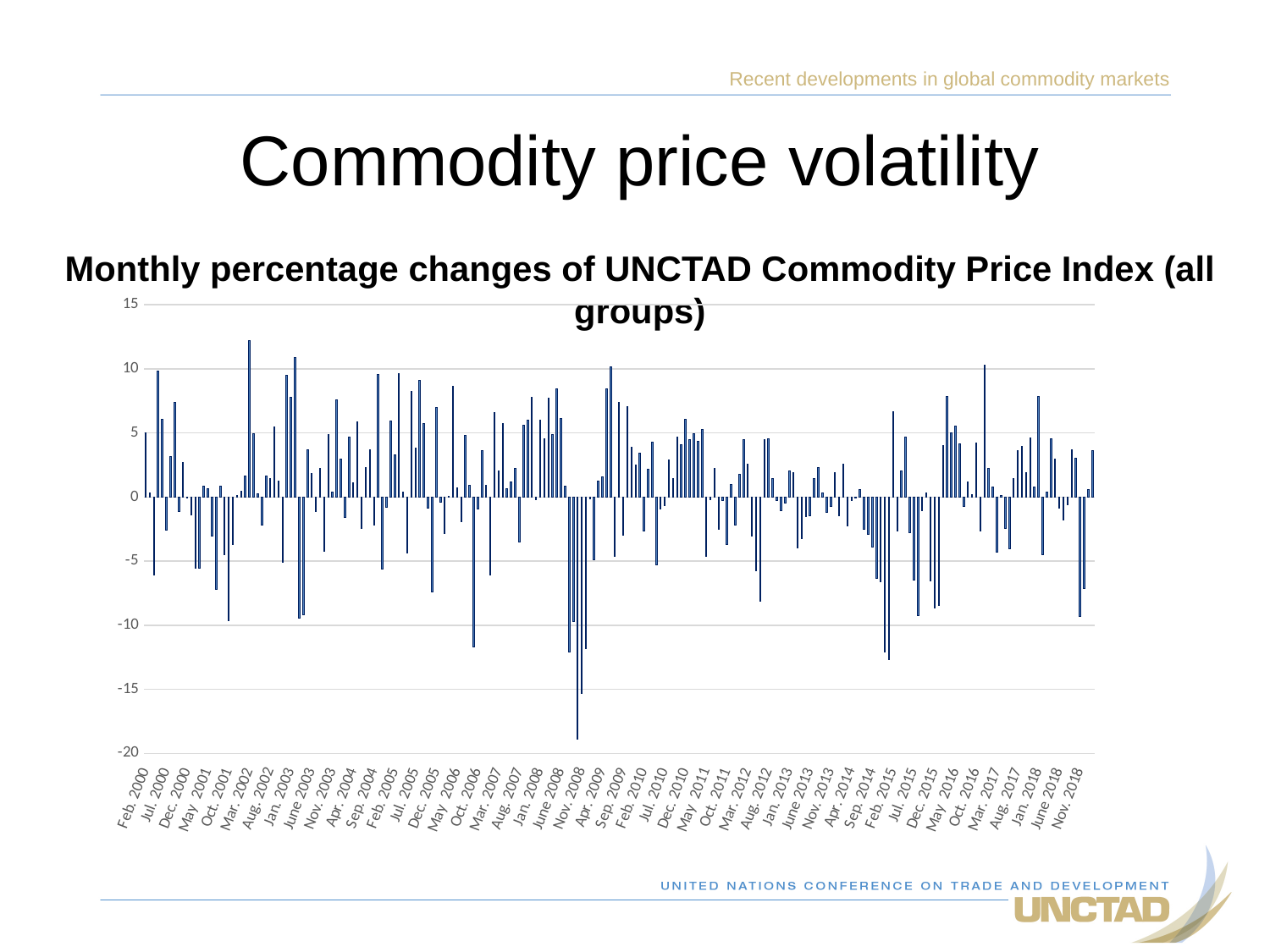

Recent developments in global commodity markets
# Commodity price volatility
Monthly percentage changes of UNCTAD Commodity Price Index (all groups)

### Chart

| Category | Monthly percentage change of UNCTAD commodity price index (all groups) |
|---|---|
| Feb. 2000 | 5.001020616452328 |
| Mar. 2000 | 0.3304821150855399 |
| Apr. 2000 | -6.064716140282895 |
| May  2000 | 9.839108910891097 |
| June 2000 | 6.0845070422535255 |
| Jul. 2000 | -2.602230483271373 |
| Aug. 2000 | 3.1806615776081424 |
| Sep. 2000 | 7.398273736128228 |
| Oct. 2000 | -1.148105625717559 |
| Nov. 2000 | 2.6879044300647044 |
| Dec. 2000 | -0.0646307965745664 |
| Jan. 2001 | -1.3742926434923224 |
| Feb. 2001 | -5.524590163934422 |
| Mar. 2001 | -5.535311469720639 |
| Apr. 2001 | 0.8633357825128561 |
| May  2001 | 0.6374066654525613 |
| June 2001 | -3.0763662685486715 |
| Jul. 2001 | -7.2068707991038075 |
| Aug. 2001 | 0.8249496981891279 |
| Sep. 2001 | -4.490121732189184 |
| Oct. 2001 | -9.632260760551608 |
| Nov. 2001 | -3.722543352601155 |
| Dec. 2001 | 0.1200768491834706 |
| Jan. 2002 | 0.4317582153993757 |
| Feb. 2002 | 1.671841413900174 |
| Mar. 2002 | 12.191684284707534 |
| Apr. 2002 | 4.962311557788954 |
| May  2002 | 0.2593257530420815 |
| June 2002 | -2.1886191802626374 |
| Jul. 2002 | 1.647681041497157 |
| Aug. 2002 | 1.4608765259155574 |
| Sep. 2002 | 5.483234714003934 |
| Oct. 2002 | 1.2341062079282044 |
| Nov. 2002 | -5.0978943479866965 |
| Dec. 2002 | 9.517321915142078 |
| Jan. 2003 | 7.801670517149446 |
| Feb. 2003 | 10.863831190240692 |
| Mar. 2003 | -9.45724907063197 |
| Apr. 2003 | -9.164066349154208 |
| May  2003 | 3.6883022961489766 |
| June 2003 | 1.830863121185697 |
| Jul. 2003 | -1.1472602739726057 |
| Aug. 2003 | 2.2345401004677052 |
| Sep. 2003 | -4.201965435445618 |
| Oct. 2003 | 4.899186416696151 |
| Nov. 2003 | 0.3540718259989898 |
| Dec. 2003 | 7.610887096774183 |
| Jan. 2004 | 2.9352068696331144 |
| Feb. 2004 | -1.6229334142272218 |
| Mar. 2004 | 4.687018193031154 |
| Apr. 2004 | 1.0898379970544843 |
| May  2004 | 5.871212121212123 |
| June 2004 | -2.4494289252786583 |
| Jul. 2004 | 2.3134433629566944 |
| Aug. 2004 | 3.708810147525159 |
| Sep. 2004 | -2.166976867854288 |
| Oct. 2004 | 9.580105992662043 |
| Nov. 2004 | -5.629960317460325 |
| Dec. 2004 | -0.8147174770039295 |
| Jan. 2005 | 5.935347111817686 |
| Feb. 2005 | 3.264132066033016 |
| Mar. 2005 | 9.64030519559163 |
| Apr. 2005 | 0.4087042969181537 |
| May  2005 | -4.356435643564365 |
| June 2005 | 8.247066942719119 |
| Jul. 2005 | 3.846562533205828 |
| Aug. 2005 | 9.07602578532691 |
| Sep. 2005 | 5.7035647279549835 |
| Oct. 2005 | -0.8785942492012859 |
| Nov. 2005 | -7.431283015489299 |
| Dec. 2005 | 7.01228358642035 |
| Jan. 2006 | -0.3976861894432373 |
| Feb. 2006 | -2.8402903811252354 |
| Mar. 2006 | 0.0653777902306971 |
| Apr. 2006 | 8.633563561694979 |
| May  2006 | 0.6959360769825605 |
| June 2006 | -1.9283276450511988 |
| Jul. 2006 | 4.802505655124409 |
| Aug. 2006 | 0.9463722397476346 |
| Sep. 2006 | -11.70230263157894 |
| Oct. 2006 | -0.9592996181428715 |
| Nov. 2006 | 3.601655068647732 |
| Dec. 2006 | 0.9439956430970247 |
| Jan. 2007 | -6.114558043341424 |
| Feb. 2007 | 6.570251891581266 |
| Mar. 2007 | 2.058056978520721 |
| Apr. 2007 | 5.7150405072208486 |
| May  2007 | 0.6330695543523575 |
| June 2007 | 1.1671219269927957 |
| Jul. 2007 | 2.2582228767795822 |
| Aug. 2007 | -3.4885581693070886 |
| Sep. 2007 | 5.579505886254344 |
| Oct. 2007 | 5.975657636435033 |
| Nov. 2007 | 7.80972139893301 |
| Dec. 2007 | -0.23367697594501952 |
| Jan. 2008 | 5.972719757508966 |
| Feb. 2008 | 4.563479165312345 |
| Mar. 2008 | 7.690394777743242 |
| Apr. 2008 | 4.843551552938468 |
| May  2008 | 8.45768404823522 |
| June 2008 | 6.143067472203887 |
| Jul. 2008 | 0.8705218347921716 |
| Aug. 2008 | -12.08686993219213 |
| Sep. 2008 | -9.697950377562037 |
| Oct. 2008 | -18.892605423485843 |
| Nov. 2008 | -15.317770086162454 |
| Dec. 2008 | -11.853204626489257 |
| Jan. 2009 | -0.13812154696132653 |
| Feb. 2009 | -4.900217348350123 |
| Mar. 2009 | 1.2674007895283594 |
| Apr. 2009 | 1.5900697578990532 |
| May  2009 | 8.43178834696556 |
| June 2009 | 10.178804246600864 |
| Jul. 2009 | -4.59808976417885 |
| Aug. 2009 | 7.353592628687869 |
| Sep. 2009 | -2.9545266980275633 |
| Oct. 2009 | 7.058423335317627 |
| Nov. 2009 | 3.900230359837962 |
| Dec. 2009 | 2.4770642201834714 |
| Jan. 2010 | 3.4392718591465337 |
| Feb. 2010 | -2.6685899747565935 |
| Mar. 2010 | 2.163764357169334 |
| Apr. 2010 | 4.2503807935011135 |
| May  2010 | -5.308564669867109 |
| June 2010 | -0.940484937545923 |
| Jul. 2010 | -0.6453048509123309 |
| Aug. 2010 | 2.8742067935797113 |
| Sep. 2010 | 1.4150943396226332 |
| Oct. 2010 | 4.679785330948116 |
| Nov. 2010 | 4.080935128853646 |
| Dec. 2010 | 6.035728359385261 |
| Jan. 2011 | 4.502942087333547 |
| Feb. 2011 | 4.93124703651019 |
| Mar. 2011 | 4.3154089471306 |
| Apr. 2011 | 5.263157894736842 |
| May  2011 | -4.6244855967078236 |
| June 2011 | -0.2319184510004891 |
| Jul. 2011 | 2.2272678127365144 |
| Aug. 2011 | -2.5489159175039626 |
| Sep. 2011 | -0.28760581723464357 |
| Oct. 2011 | -3.673469387755102 |
| Nov. 2011 | 0.9604519774011235 |
| Dec. 2011 | -2.1936205931729087 |
| Jan. 2012 | 1.7679368348781344 |
| Feb. 2012 | 4.447068083431717 |
| Mar. 2012 | 2.5783184411669673 |
| Apr. 2012 | -3.03825366007241 |
| May  2012 | -5.752787098170796 |
| June 2012 | -8.14240597186334 |
| Jul. 2012 | 4.450834531474654 |
| Aug. 2012 | 4.518522951702665 |
| Sep. 2012 | 1.4544205222171442 |
| Oct. 2012 | -0.2934868495315556 |
| Nov. 2012 | -1.0755122834823987 |
| Dec. 2012 | -0.4692149233234111 |
| Jan. 2013 | 2.02368632861907 |
| Feb. 2013 | 1.8821142792742045 |
| Mar. 2013 | -3.960176991150456 |
| Apr. 2013 | -3.2653766413268763 |
| May  2013 | -1.5181282371852185 |
| June 2013 | -1.4387619393060063 |
| Jul. 2013 | 1.4168302257114833 |
| Aug. 2013 | 2.316298760205632 |
| Sep. 2013 | 0.31918666509043153 |
| Oct. 2013 | -1.2078717888286656 |
| Nov. 2013 | -0.7574402099361733 |
| Dec. 2013 | 1.9110576923076963 |
| Jan. 2014 | -1.4565396862837592 |
| Feb. 2014 | 2.5372509125725453 |
| Mar. 2014 | -2.2293551210971656 |
| Apr. 2014 | -0.2805467677430901 |
| May  2014 | -0.0718304800670445 |
| June 2014 | 0.5570863783395272 |
| Jul. 2014 | -2.507893012450115 |
| Aug. 2014 | -2.9329096908224264 |
| Sep. 2014 | -3.9279869067103164 |
| Oct. 2014 | -6.375311230507154 |
| Nov. 2014 | -6.641472461333881 |
| Dec. 2014 | -12.068965517241386 |
| Jan. 2015 | -12.668371696504689 |
| Feb. 2015 | 6.638032018742677 |
| Mar. 2015 | -2.618088612229952 |
| Apr. 2015 | 2.011656326377139 |
| May  2015 | 4.6903796535200915 |
| June 2015 | -2.76384121116099 |
| Jul. 2015 | -6.499502127274367 |
| Aug. 2015 | -9.226449801529673 |
| Sep. 2015 | -1.0452218430034173 |
| Oct. 2015 | 0.30178917870230776 |
| Nov. 2015 | -6.544165054803356 |
| Dec. 2015 | -8.692652638840983 |
| Jan. 2016 | -8.449817403349696 |
| Feb. 2016 | 4.002751031636859 |
| Mar. 2016 | 7.856103689988094 |
| Apr. 2016 | 4.9908031882280905 |
| May  2016 | 5.524410184536311 |
| June 2016 | 4.139457664637531 |
| Jul. 2016 | -0.765224784780528 |
| Aug. 2016 | 1.1781086001927752 |
| Sep. 2016 | 0.20112204932782654 |
| Oct. 2016 | 4.215085569406306 |
| Nov. 2016 | -2.6659908768373133 |
| Dec. 2016 | 10.310352009997924 |
| Jan. 2017 | 2.2469788519637417 |
| Feb. 2017 | 0.7940904893813476 |
| Mar. 2017 | -4.268962990106263 |
| Apr. 2017 | 0.12440191387559374 |
| May  2017 | -2.446717002771674 |
| June 2017 | -4.036445576565093 |
| Jul. 2017 | 1.4599285349668123 |
| Aug. 2017 | 3.6425840209297693 |
| Sep. 2017 | 3.9417475728155362 |
| Oct. 2017 | 1.9148141229217235 |
| Nov. 2017 | 4.637521767024106 |
| Dec. 2017 | 0.7795392835245691 |
| Jan. 2018 | 7.865461498348686 |
| Feb. 2018 | -4.528241076464431 |
| Mar. 2018 | 0.3544602920077658 |
| Apr. 2018 | 4.516020519720801 |
| May  2018 | 2.936916639845515 |
| June 2018 | -0.844211678261559 |
| Jul. 2018 | -1.8210484824595887 |
| Aug. 2018 | -0.6022161554520635 |
| Sep. 2018 | 3.675579610630905 |
| Oct. 2018 | 3.038803179055638 |
| Nov. 2018 | -9.339080459770122 |
| Dec. 2018 | -7.1398782217032295 |
| Jan. 2019 | 0.6107967304410373 |
| Feb. 2019 | 3.5978930452638167 |